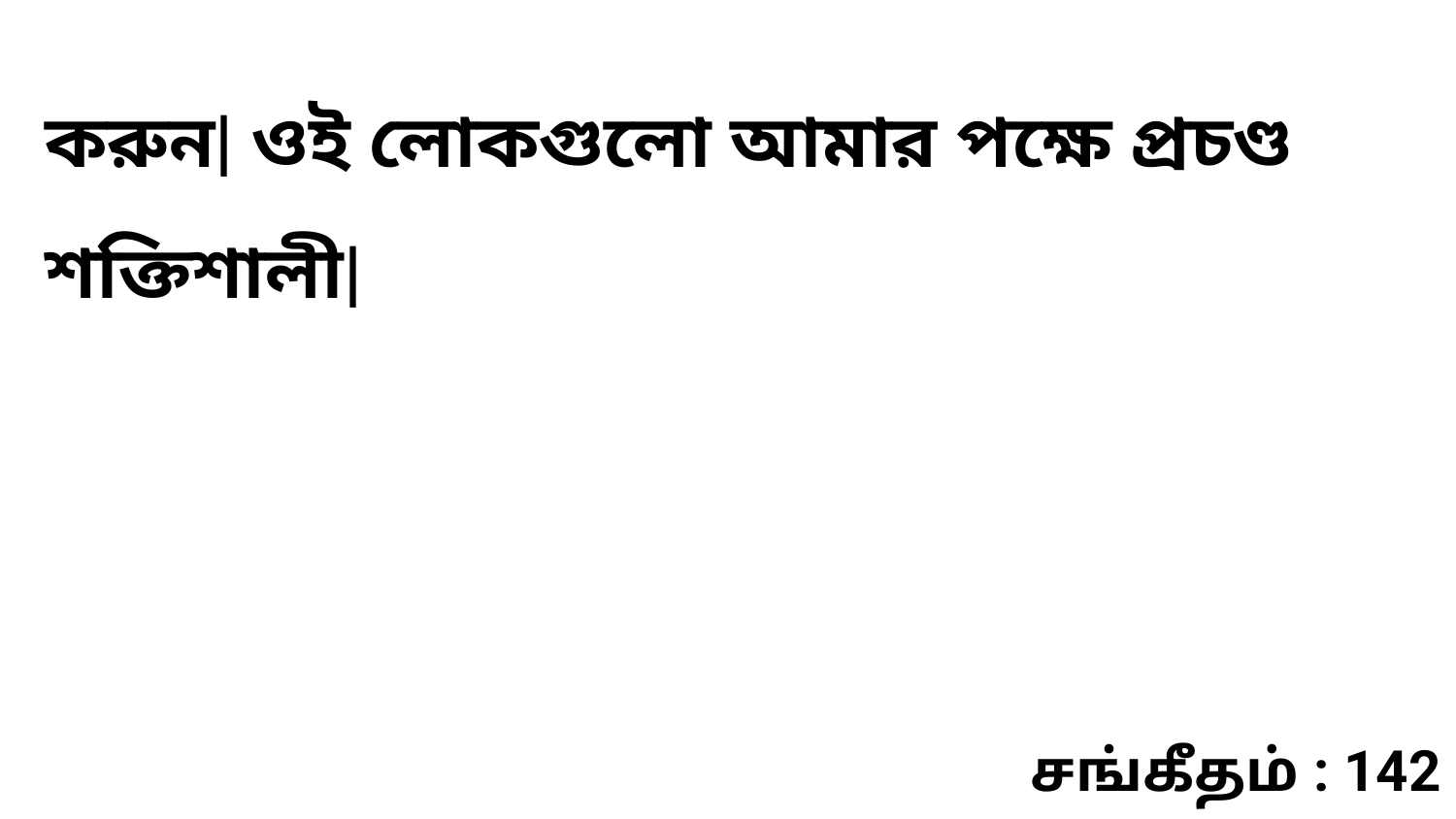

করুন| ওই লোকগুলো আমার পক্ষে প্রচণ্ড শক্তিশালী|
சங்கீதம் : 142